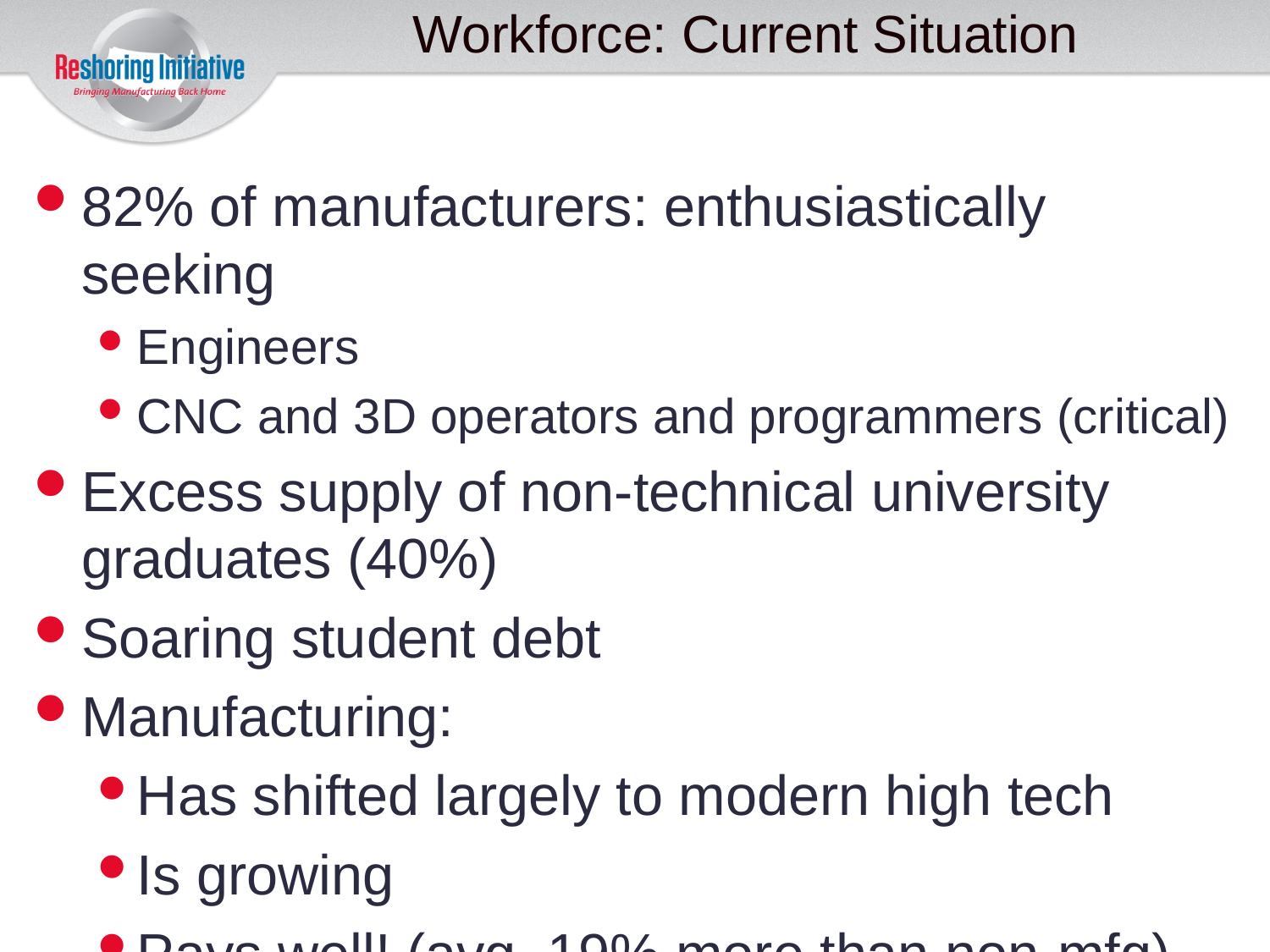

# Workforce: Current Situation

82% of manufacturers: enthusiastically seeking
Engineers
CNC and 3D operators and programmers (critical)
Excess supply of non-technical university graduates (40%)
Soaring student debt
Manufacturing:
Has shifted largely to modern high tech
Is growing
Pays well! (avg. 19% more than non-mfg)